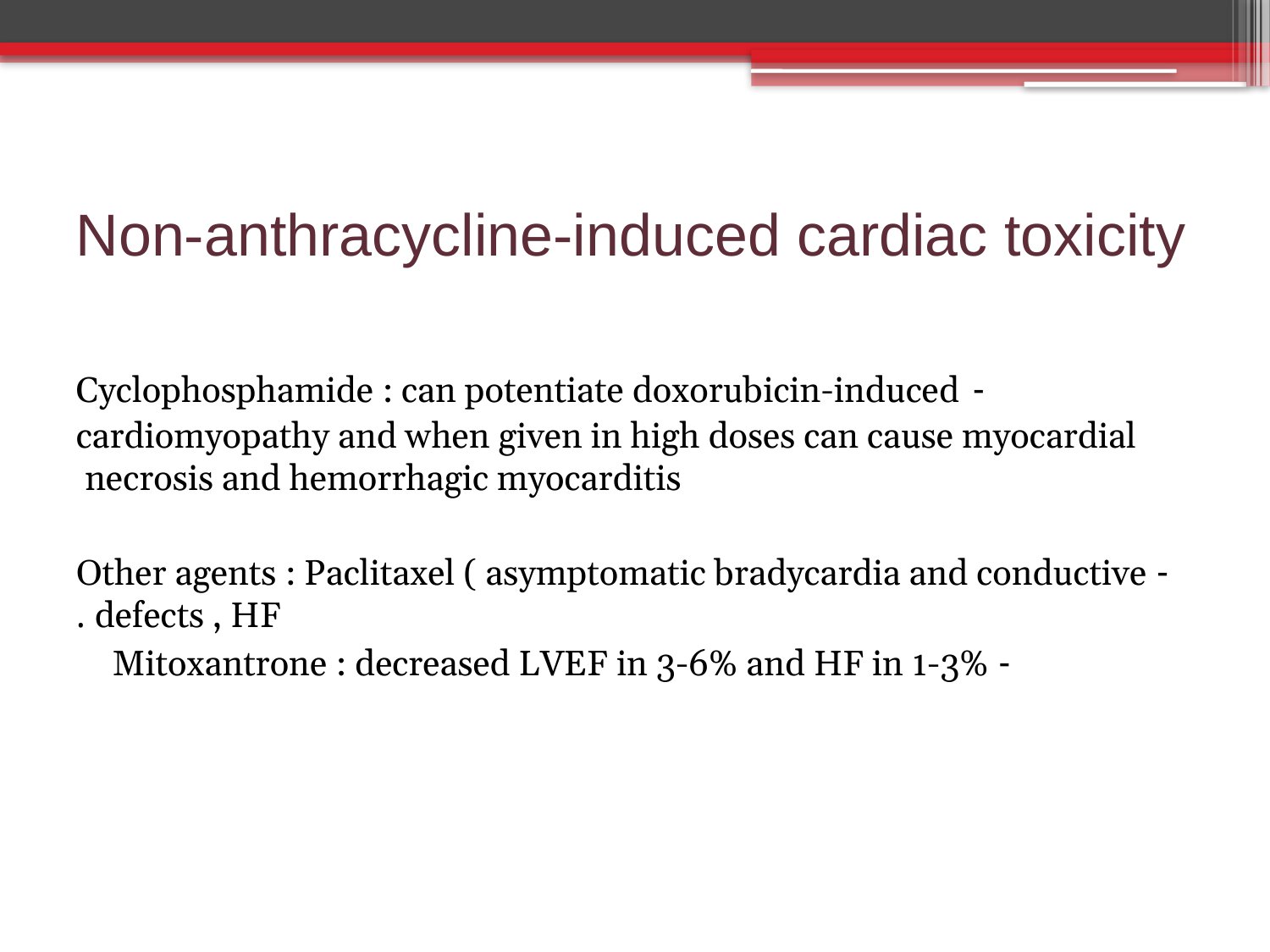

# Non-anthracycline-induced cardiac toxicity
- Cyclophosphamide : can potentiate doxorubicin-induced cardiomyopathy and when given in high doses can cause myocardial necrosis and hemorrhagic myocarditis

- Other agents : Paclitaxel ( asymptomatic bradycardia and conductive defects , HF .
- Mitoxantrone : decreased LVEF in 3-6% and HF in 1-3%